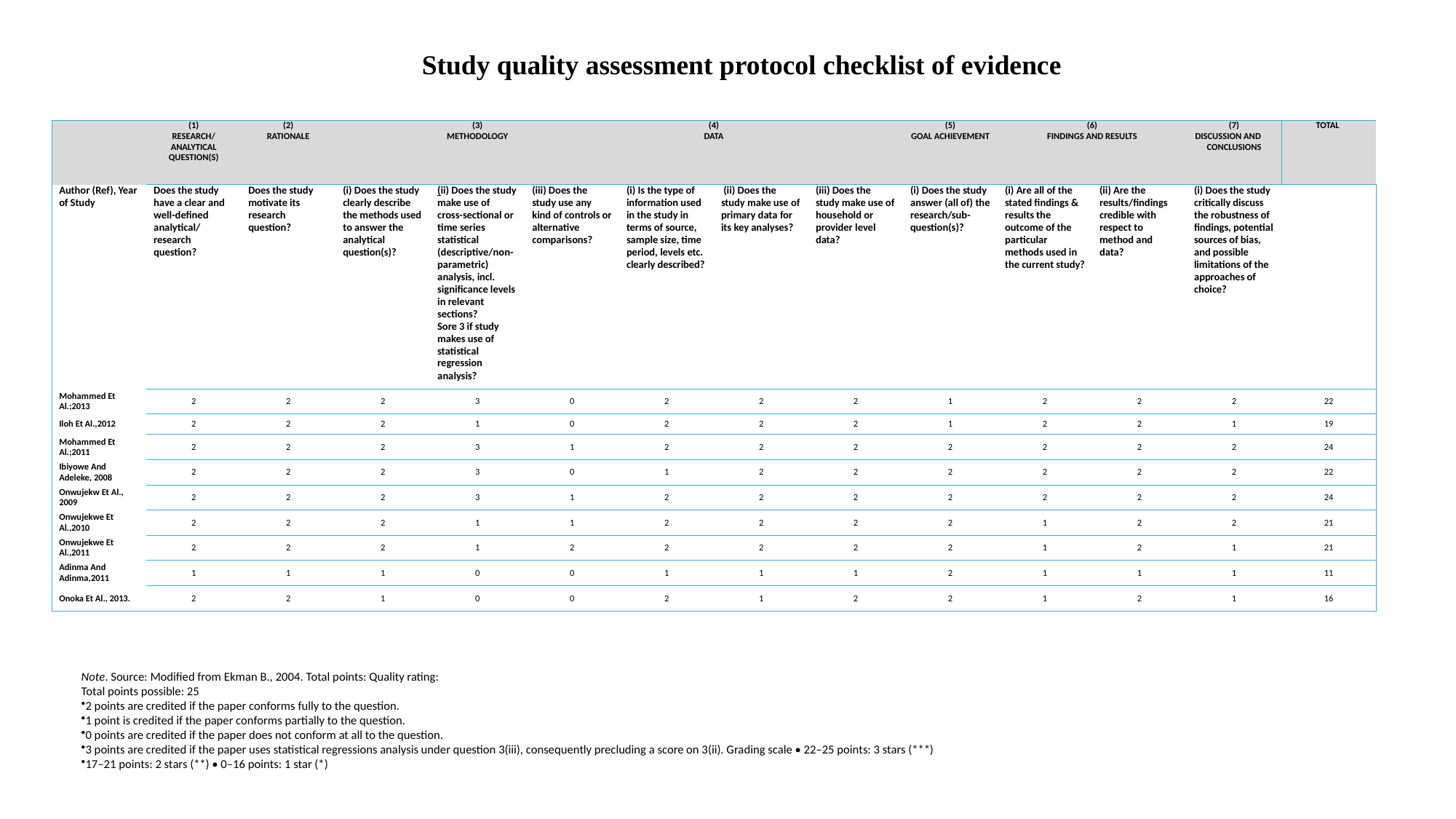

Study quality assessment protocol checklist of evidence
|  | (1) Research/ analytical question(s) | (2) Rationale | (3) Methodology |  |  | (4) Data |  |  | (5) Goal achievement | (6) Findings and results |  | (7) Discussion and conclusions | Total |
| --- | --- | --- | --- | --- | --- | --- | --- | --- | --- | --- | --- | --- | --- |
| Author (Ref), Year of Study | Does the study have a clear and well-defined analytical/ research question? | Does the study motivate its research question? | (i) Does the study clearly describe the methods used to answer the analytical question(s)? | (ii) Does the study make use of cross-sectional or time series statistical (descriptive/non-parametric) analysis, incl. significance levels in relevant sections? Sore 3 if study makes use of statistical regression analysis? | (iii) Does the study use any kind of controls or alternative comparisons? | (i) Is the type of information used in the study in terms of source, sample size, time period, levels etc. clearly described? | (ii) Does the study make use of primary data for its key analyses? | (iii) Does the study make use of household or provider level data? | (i) Does the study answer (all of) the research/sub- question(s)? | (i) Are all of the stated findings & results the outcome of the particular methods used in the current study? | (ii) Are the results/findings credible with respect to method and data? | (i) Does the study critically discuss the robustness of findings, potential sources of bias, and possible limitations of the approaches of choice? |  |
| Mohammed Et Al.;2013 | 2 | 2 | 2 | 3 | 0 | 2 | 2 | 2 | 1 | 2 | 2 | 2 | 22 |
| Iloh Et Al.,2012 | 2 | 2 | 2 | 1 | 0 | 2 | 2 | 2 | 1 | 2 | 2 | 1 | 19 |
| Mohammed Et Al.;2011 | 2 | 2 | 2 | 3 | 1 | 2 | 2 | 2 | 2 | 2 | 2 | 2 | 24 |
| Ibiyowe And Adeleke, 2008 | 2 | 2 | 2 | 3 | 0 | 1 | 2 | 2 | 2 | 2 | 2 | 2 | 22 |
| Onwujekw Et Al., 2009 | 2 | 2 | 2 | 3 | 1 | 2 | 2 | 2 | 2 | 2 | 2 | 2 | 24 |
| Onwujekwe Et Al.,2010 | 2 | 2 | 2 | 1 | 1 | 2 | 2 | 2 | 2 | 1 | 2 | 2 | 21 |
| Onwujekwe Et Al.,2011 | 2 | 2 | 2 | 1 | 2 | 2 | 2 | 2 | 2 | 1 | 2 | 1 | 21 |
| Adinma And Adinma,2011 | 1 | 1 | 1 | 0 | 0 | 1 | 1 | 1 | 2 | 1 | 1 | 1 | 11 |
| Onoka Et Al., 2013. | 2 | 2 | 1 | 0 | 0 | 2 | 1 | 2 | 2 | 1 | 2 | 1 | 16 |
Note. Source: Modified from Ekman B., 2004. Total points: Quality rating:
Total points possible: 25
2 points are credited if the paper conforms fully to the question.
1 point is credited if the paper conforms partially to the question.
0 points are credited if the paper does not conform at all to the question.
3 points are credited if the paper uses statistical regressions analysis under question 3(iii), consequently precluding a score on 3(ii). Grading scale • 22–25 points: 3 stars (***)
17–21 points: 2 stars (**) • 0–16 points: 1 star (*)